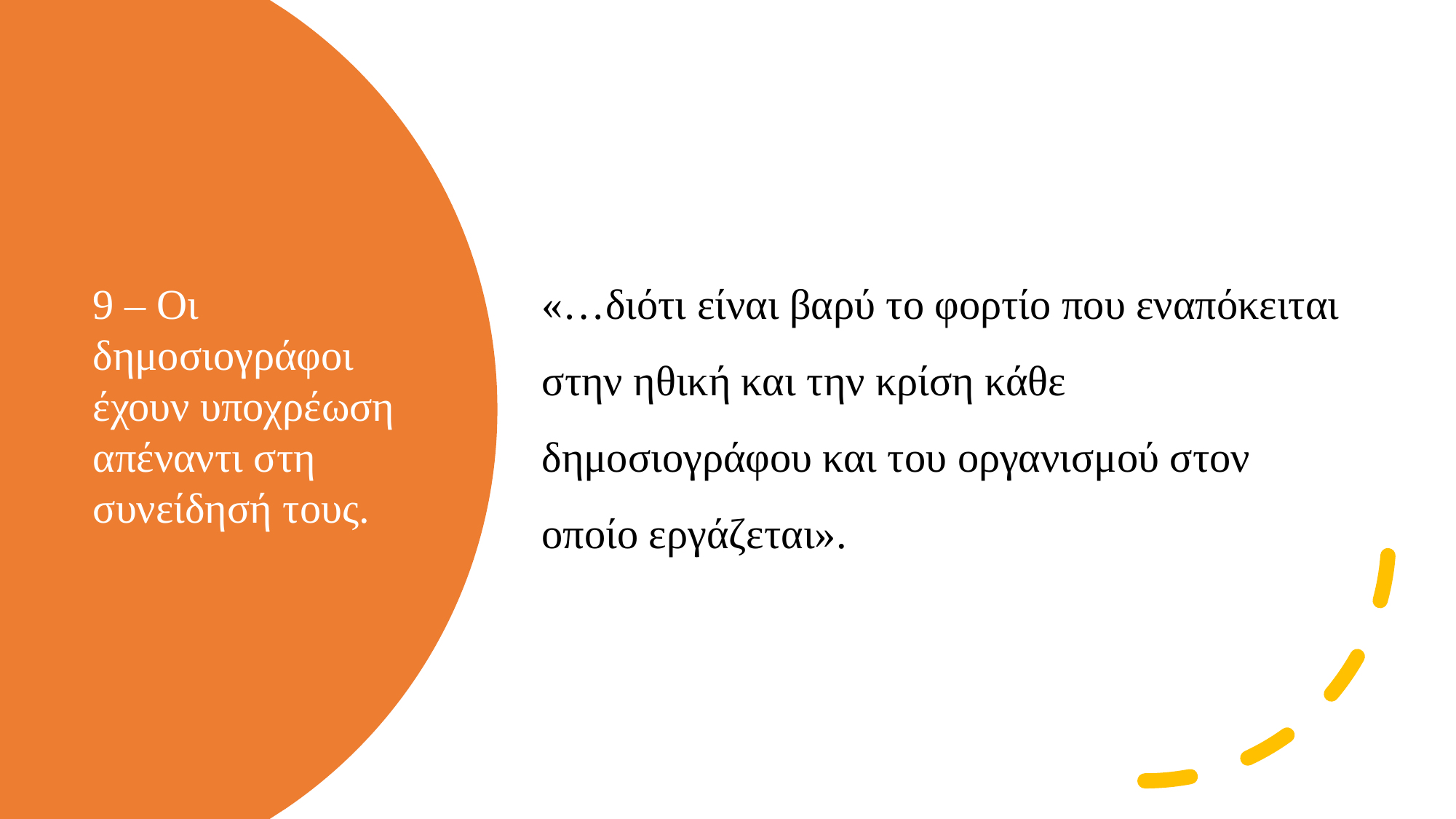

«…διότι είναι βαρύ το φορτίο που εναπόκειται στην ηθική και την κρίση κάθε δημοσιογράφου και του οργανισμού στον οποίο εργάζεται».
# 9 – Οι δημοσιογράφοι έχουν υποχρέωση απέναντι στη συνείδησή τους.